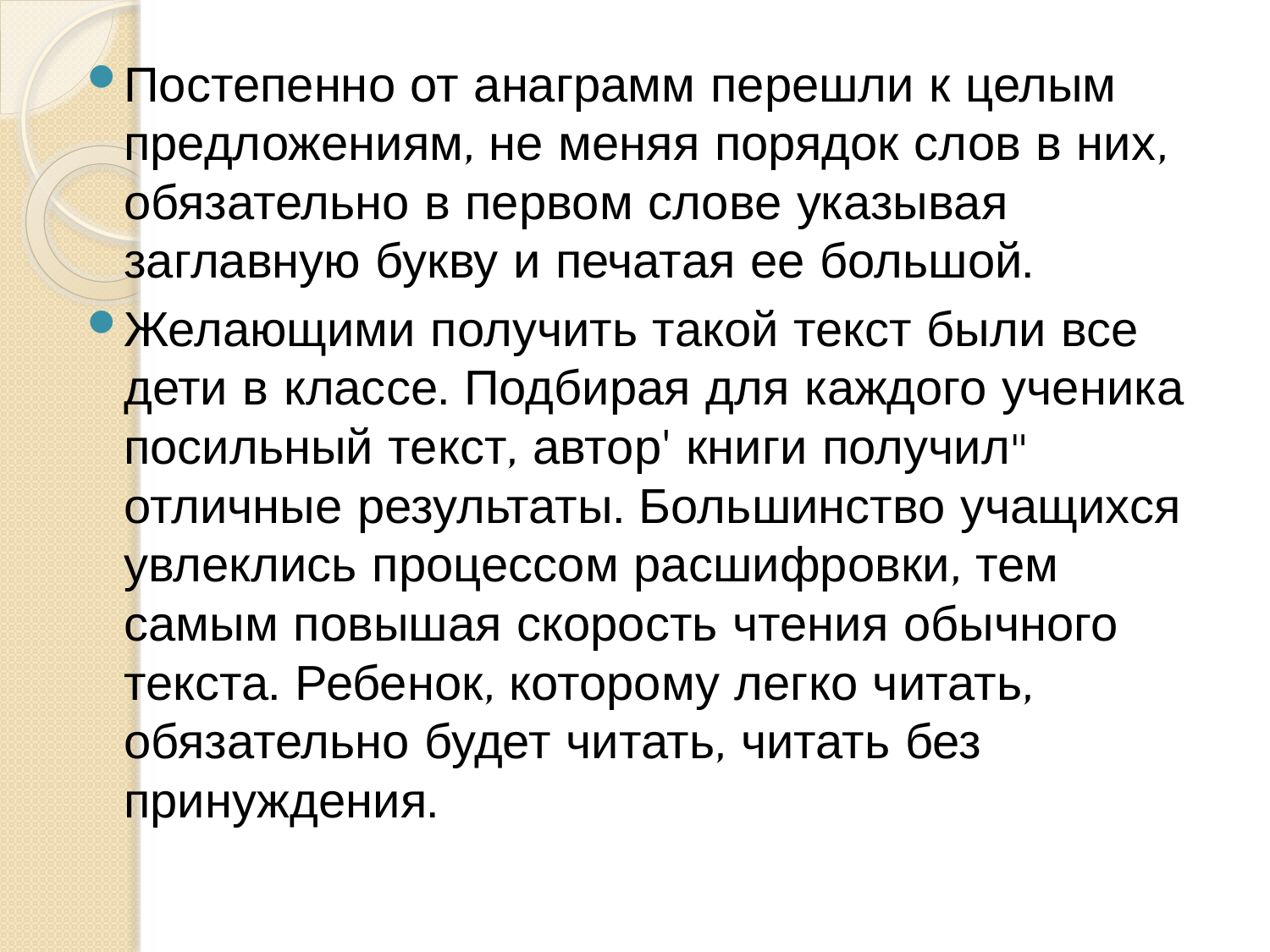

Постепенно от анаграмм перешли к целым предложениям, не меняя порядок слов в них, обязательно в первом слове указывая заглавную букву и печатая ее большой.
Желающими получить такой текст были все дети в классе. Подбирая для каждого ученика посильный текст, автор' книги получил" отличные результаты. Большинство учащихся увлеклись процессом расшифровки, тем самым повышая скорость чтения обычного текста. Ребенок, которому легко читать, обязательно будет читать, читать без принуждения.